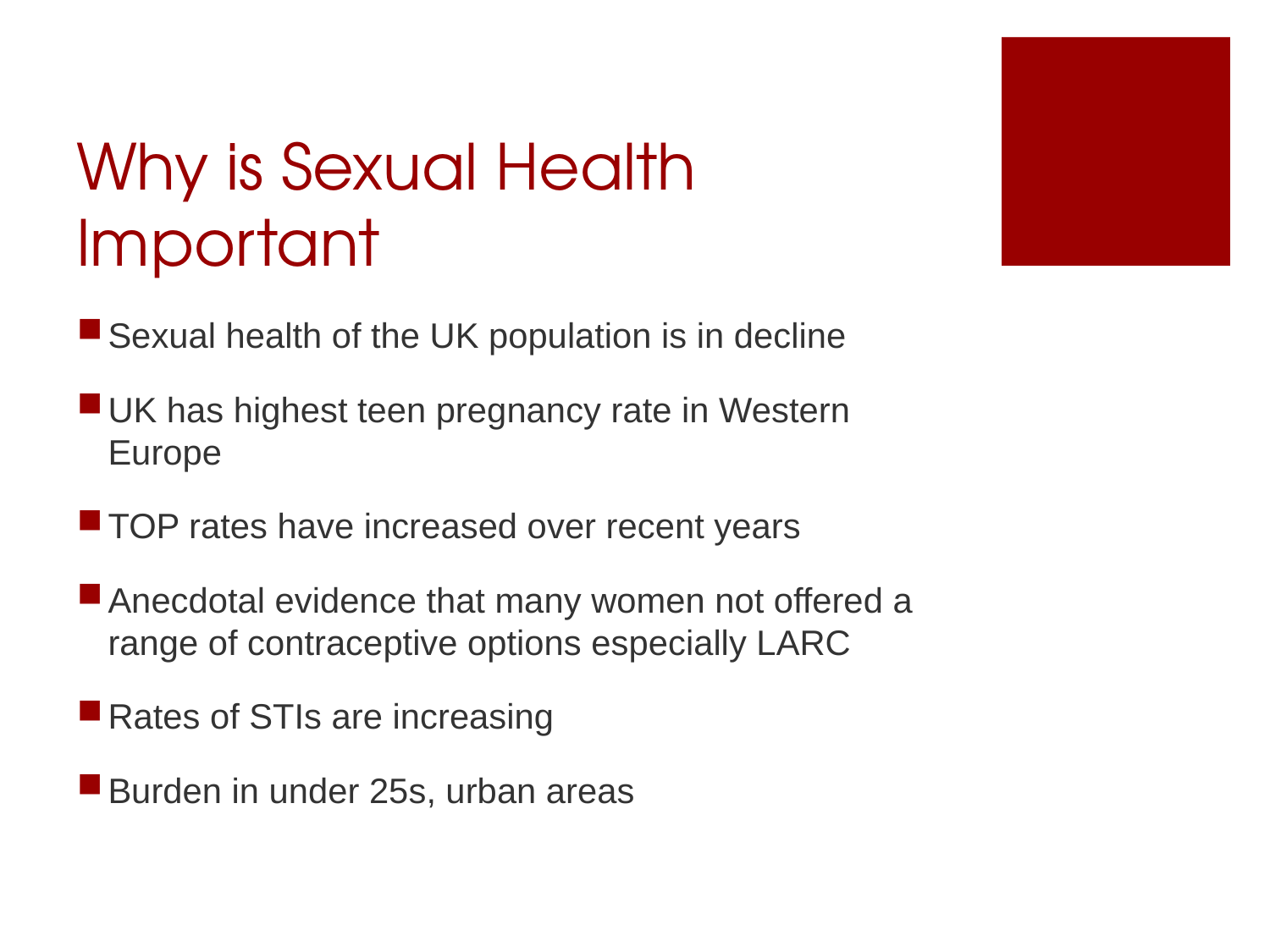

# Why is Sexual Health Important
Sexual health of the UK population is in decline
UK has highest teen pregnancy rate in Western Europe
TOP rates have increased over recent years
Anecdotal evidence that many women not offered a range of contraceptive options especially LARC
Rates of STIs are increasing
Burden in under 25s, urban areas